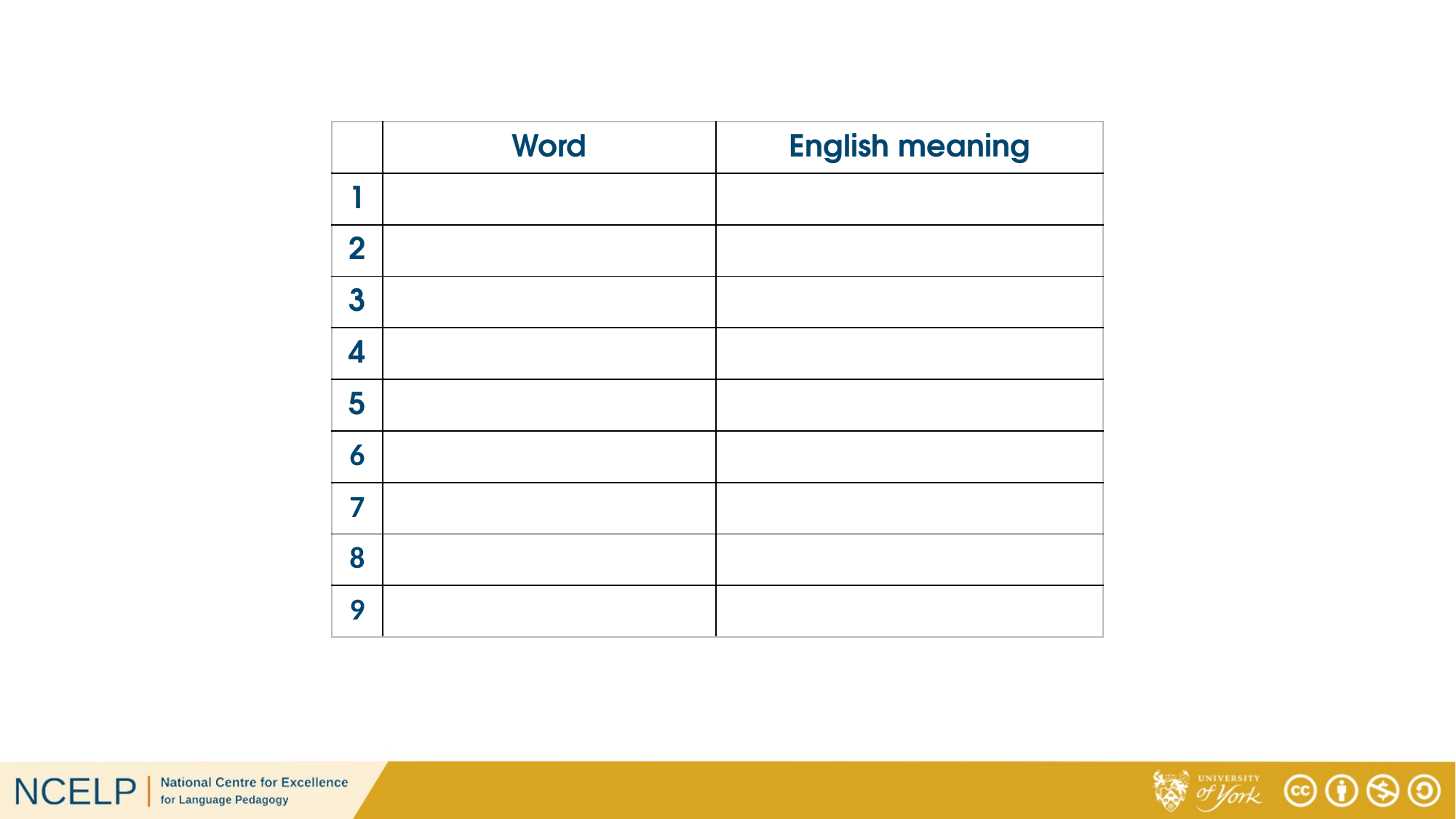

|  | Word | English meaning |
| --- | --- | --- |
| 1 | der Sänger | singer (m) |
| 2 | der Film | film |
| 3 | die Band | band |
| 4 | die Lehrerin | teacher (f) |
| 5 | die Sängerin | singer (f) |
| 6 | das Buch | book |
| 7 | das Lied | song |
| 8 | Lieblings- | favourite |
| 9 | leider | unfortunately |